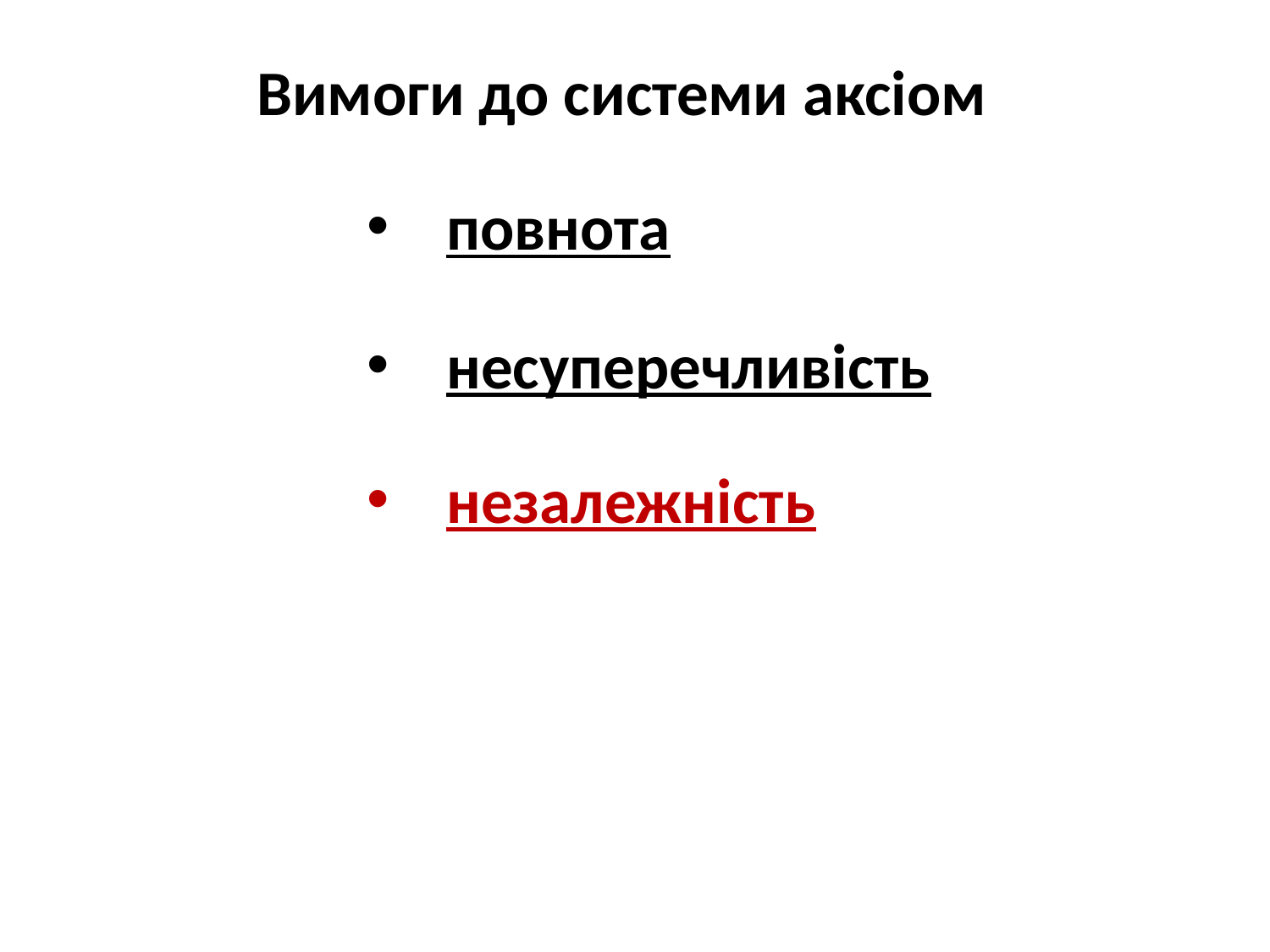

Вимоги до системи аксіом
повнота
несуперечливість
незалежність